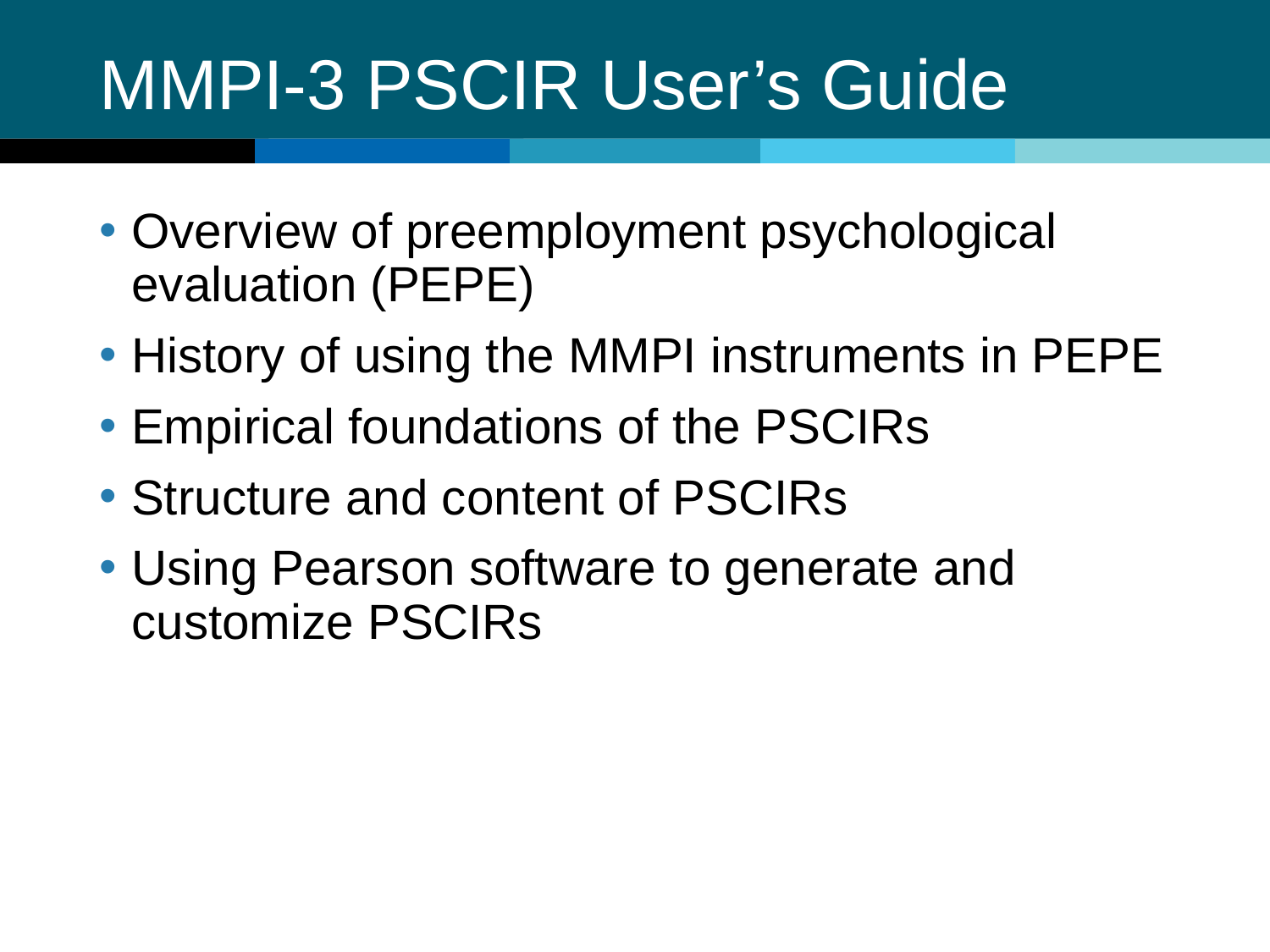

# MMPI-3 PSCIR User’s Guide
Overview of preemployment psychological evaluation (PEPE)
History of using the MMPI instruments in PEPE
Empirical foundations of the PSCIRs
Structure and content of PSCIRs
Using Pearson software to generate and customize PSCIRs